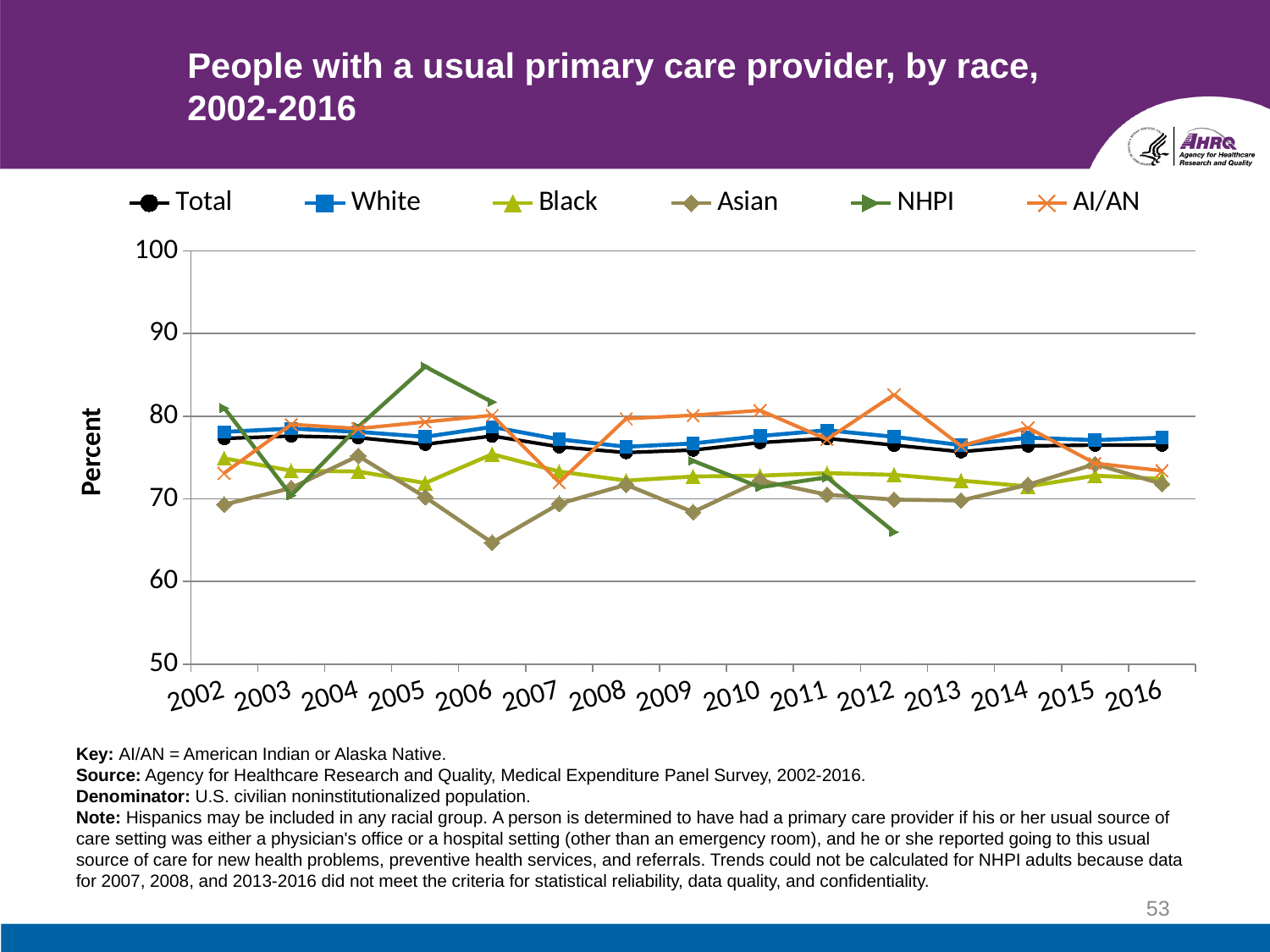

# People with a usual primary care provider, by race, 2002-2016

### Chart

| Category | Total | White | Black | Asian | NHPI | AI/AN |
|---|---|---|---|---|---|---|
| 2002 | 77.3 | 78.1 | 74.9 | 69.3 | 81.0 | 73.1 |
| 2003 | 77.6 | 78.5 | 73.4 | 71.3 | 70.4 | 79.0 |
| 2004 | 77.4 | 78.1 | 73.3 | 75.2 | 78.7 | 78.5 |
| 2005 | 76.6 | 77.5 | 71.9 | 70.2 | 86.0 | 79.3 |
| 2006 | 77.6 | 78.7 | 75.4 | 64.7 | 81.7 | 80.1 |
| 2007 | 76.3 | 77.2 | 73.3 | 69.4 | None | 72.0 |
| 2008 | 75.6 | 76.3 | 72.2 | 71.7 | None | 79.7 |
| 2009 | 75.9 | 76.7 | 72.7 | 68.4 | 74.6 | 80.1 |
| 2010 | 76.8 | 77.6 | 72.8 | 72.2 | 71.4 | 80.7 |
| 2011 | 77.3 | 78.3 | 73.1 | 70.5 | 72.6 | 77.2 |
| 2012 | 76.5 | 77.5 | 72.9 | 69.9 | 66.0 | 82.6 |
| 2013 | 75.7 | 76.5 | 72.2 | 69.8 | None | 76.4 |
| 2014 | 76.4 | 77.4 | 71.5 | 71.7 | None | 78.6 |
| 2015 | 76.5 | 77.1 | 72.8 | 74.2 | None | 74.3 |
| 2016 | 76.5 | 77.4 | 72.4 | 71.8 | None | 73.4 |
Key: AI/AN = American Indian or Alaska Native.
Source: Agency for Healthcare Research and Quality, Medical Expenditure Panel Survey, 2002-2016.
Denominator: U.S. civilian noninstitutionalized population.
Note: Hispanics may be included in any racial group. A person is determined to have had a primary care provider if his or her usual source of care setting was either a physician's office or a hospital setting (other than an emergency room), and he or she reported going to this usual source of care for new health problems, preventive health services, and referrals. Trends could not be calculated for NHPI adults because data for 2007, 2008, and 2013-2016 did not meet the criteria for statistical reliability, data quality, and confidentiality.
53